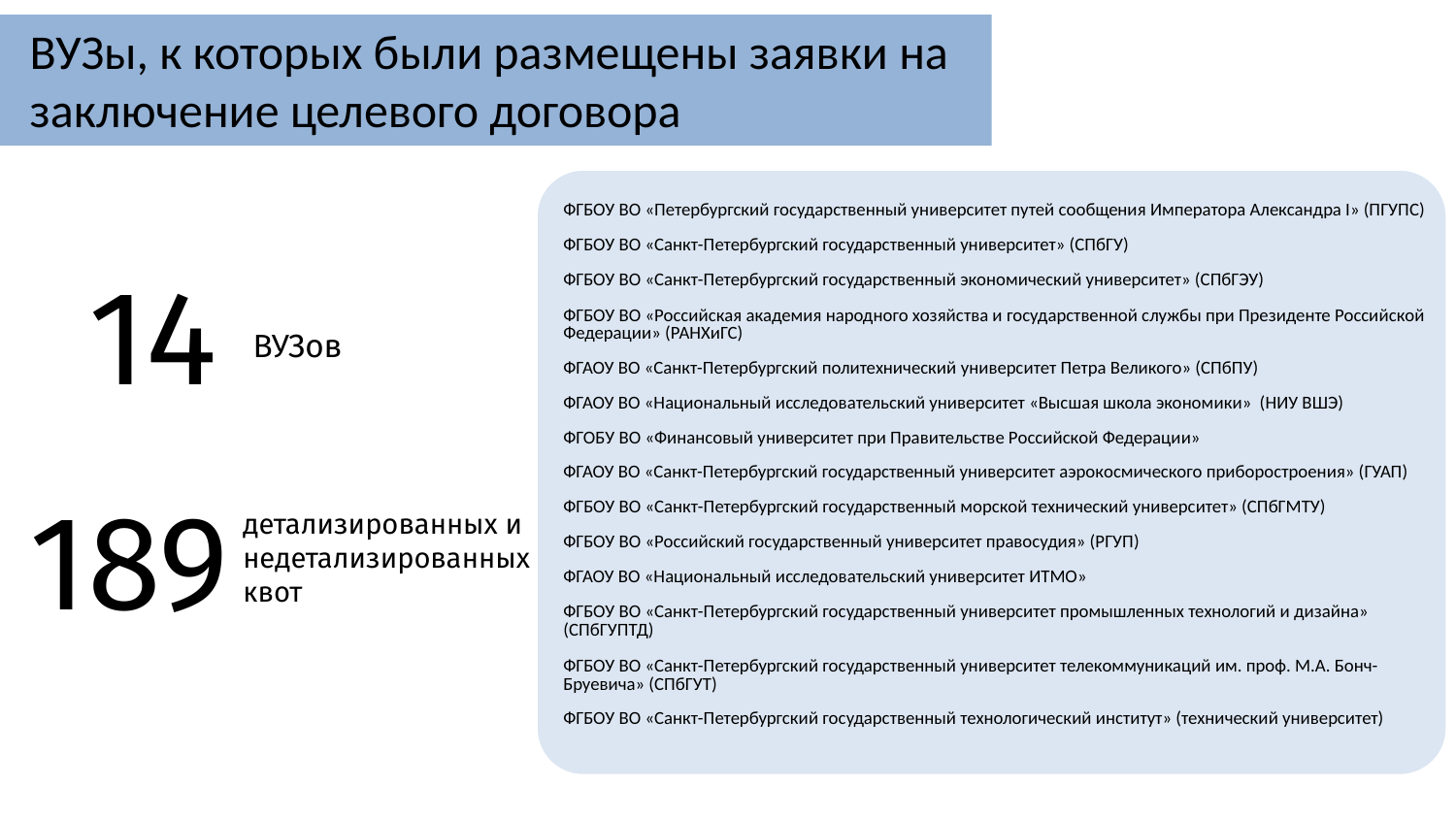

ВУЗы, к которых были размещены заявки на заключение целевого договора

| ФГБОУ ВО «Петербургский государственный университет путей сообщения Императора Александра I» (ПГУПС) |
| --- |
| ФГБОУ ВО «Санкт-Петербургский государственный университет» (СПбГУ) |
| ФГБОУ ВО «Санкт-Петербургский государственный экономический университет» (СПбГЭУ) |
| ФГБОУ ВО «Российская академия народного хозяйства и государственной службы при Президенте Российской Федерации» (РАНХиГС) |
| ФГАОУ ВО «Санкт-Петербургский политехнический университет Петра Великого» (СПбПУ) |
| ФГАОУ ВО «Национальный исследовательский университет «Высшая школа экономики» (НИУ ВШЭ) |
| ФГОБУ ВО «Финансовый университет при Правительстве Российской Федерации» |
| ФГАОУ ВО «Санкт-Петербургский государственный университет аэрокосмического приборостроения» (ГУАП) |
| ФГБОУ ВО «Санкт-Петербургский государственный морской технический университет» (СПбГМТУ) |
| ФГБОУ ВО «Российский государственный университет правосудия» (РГУП) |
| ФГАОУ ВО «Национальный исследовательский университет ИТМО» |
| ФГБОУ ВО «Санкт-Петербургский государственный университет промышленных технологий и дизайна» (СПбГУПТД) |
| ФГБОУ ВО «Санкт-Петербургский государственный университет телекоммуникаций им. проф. М.А. Бонч-Бруевича» (СПбГУТ) |
| ФГБОУ ВО «Санкт-Петербургский государственный технологический институт» (технический университет) |
|  |
14
ВУЗов
189
детализированных и недетализированных квот